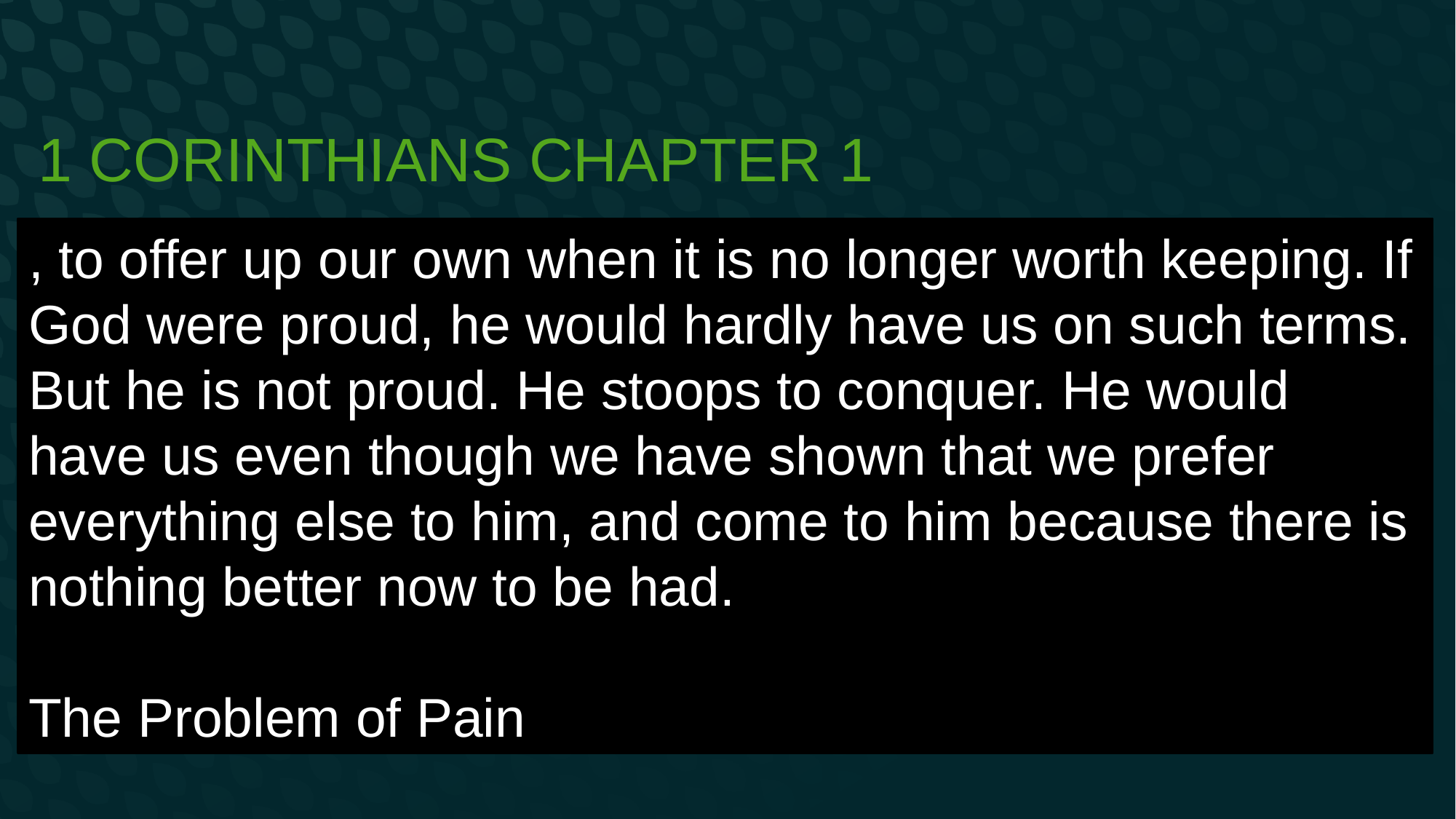

# 1 Corinthians Chapter 1
, to offer up our own when it is no longer worth keeping. If God were proud, he would hardly have us on such terms. But he is not proud. He stoops to conquer. He would have us even though we have shown that we prefer everything else to him, and come to him because there is nothing better now to be had.﻿﻿

The Problem of Pain
Has not God made foolish the wisdom of the world? 21For since in the wisdom of God the world through its wisdom did not come to know God, God was well-pleased through the foolishness of the message preached to save those who believe.